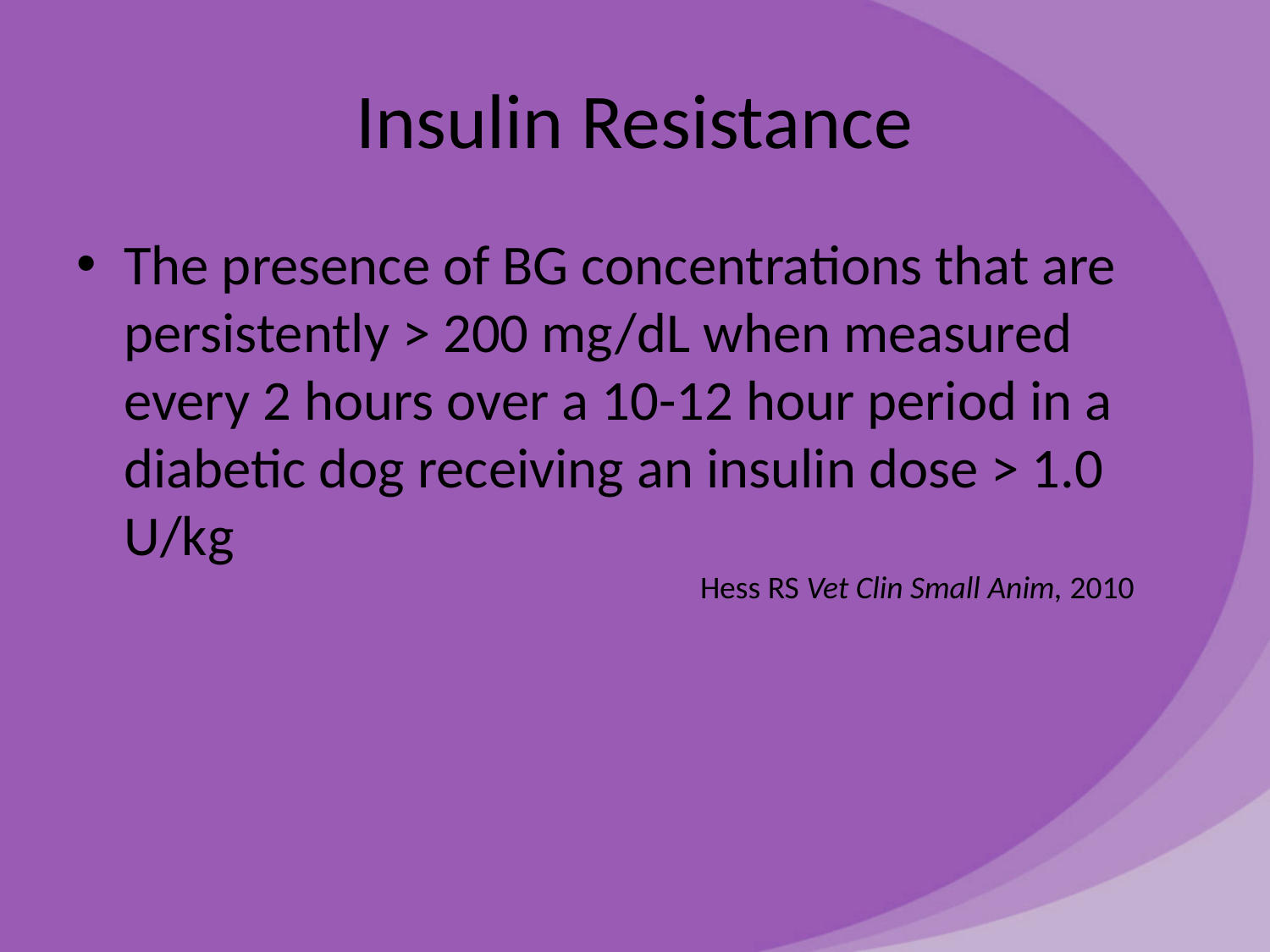

# Insulin Resistance
The presence of BG concentrations that are persistently > 200 mg/dL when measured every 2 hours over a 10-12 hour period in a diabetic dog receiving an insulin dose > 1.0 U/kg
Hess RS Vet Clin Small Anim, 2010